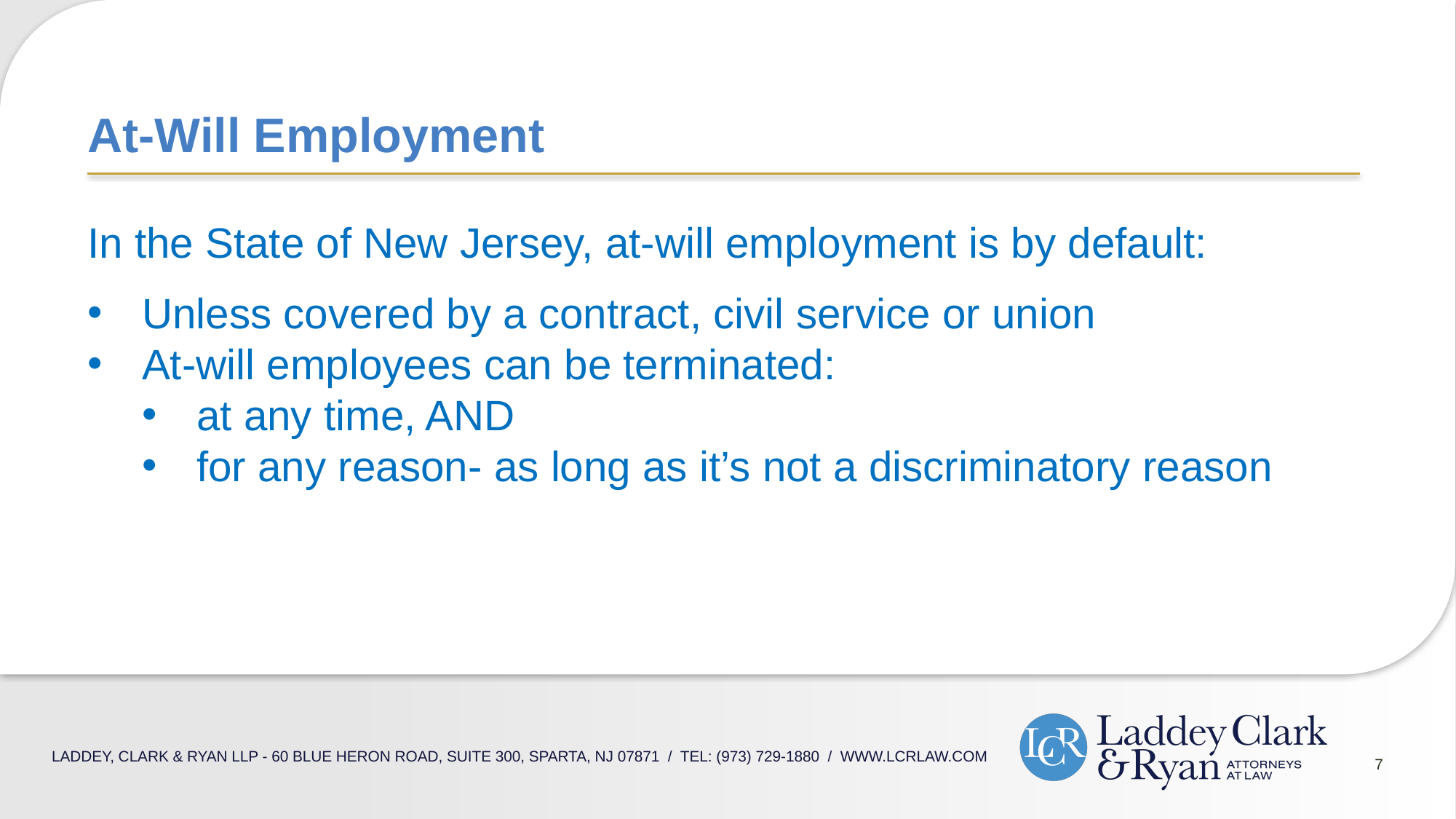

At-Will Employment
In the State of New Jersey, at-will employment is by default:

Unless covered by a contract, civil service or union
At-will employees can be terminated:
at any time, AND
for any reason- as long as it’s not a discriminatory reason